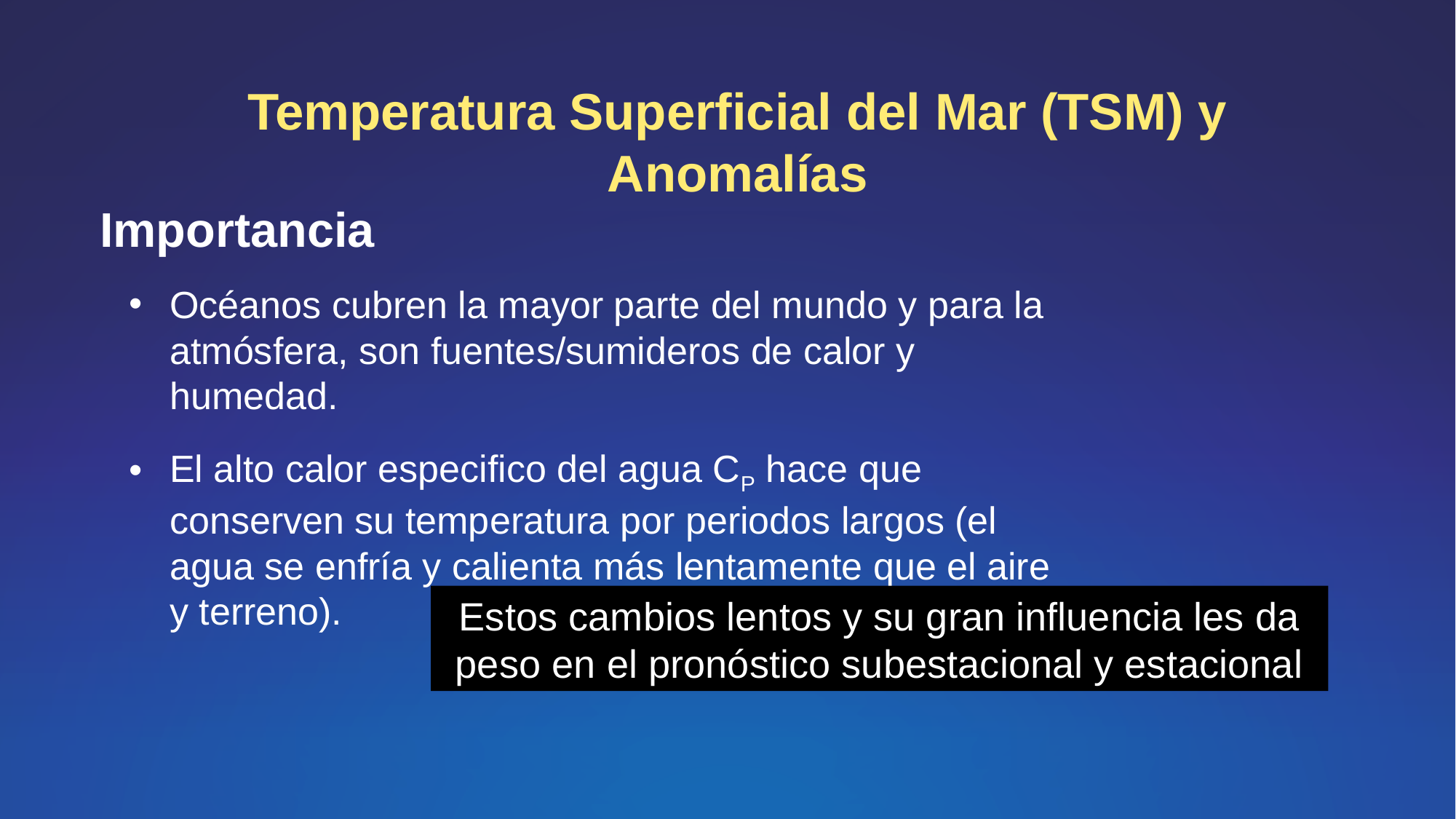

Temperatura Superficial del Mar (TSM) y Anomalías
Importancia
Océanos cubren la mayor parte del mundo y para la atmósfera, son fuentes/sumideros de calor y humedad.
El alto calor especifico del agua CP hace que conserven su temperatura por periodos largos (el agua se enfría y calienta más lentamente que el aire y terreno).
Estos cambios lentos y su gran influencia les da peso en el pronóstico subestacional y estacional